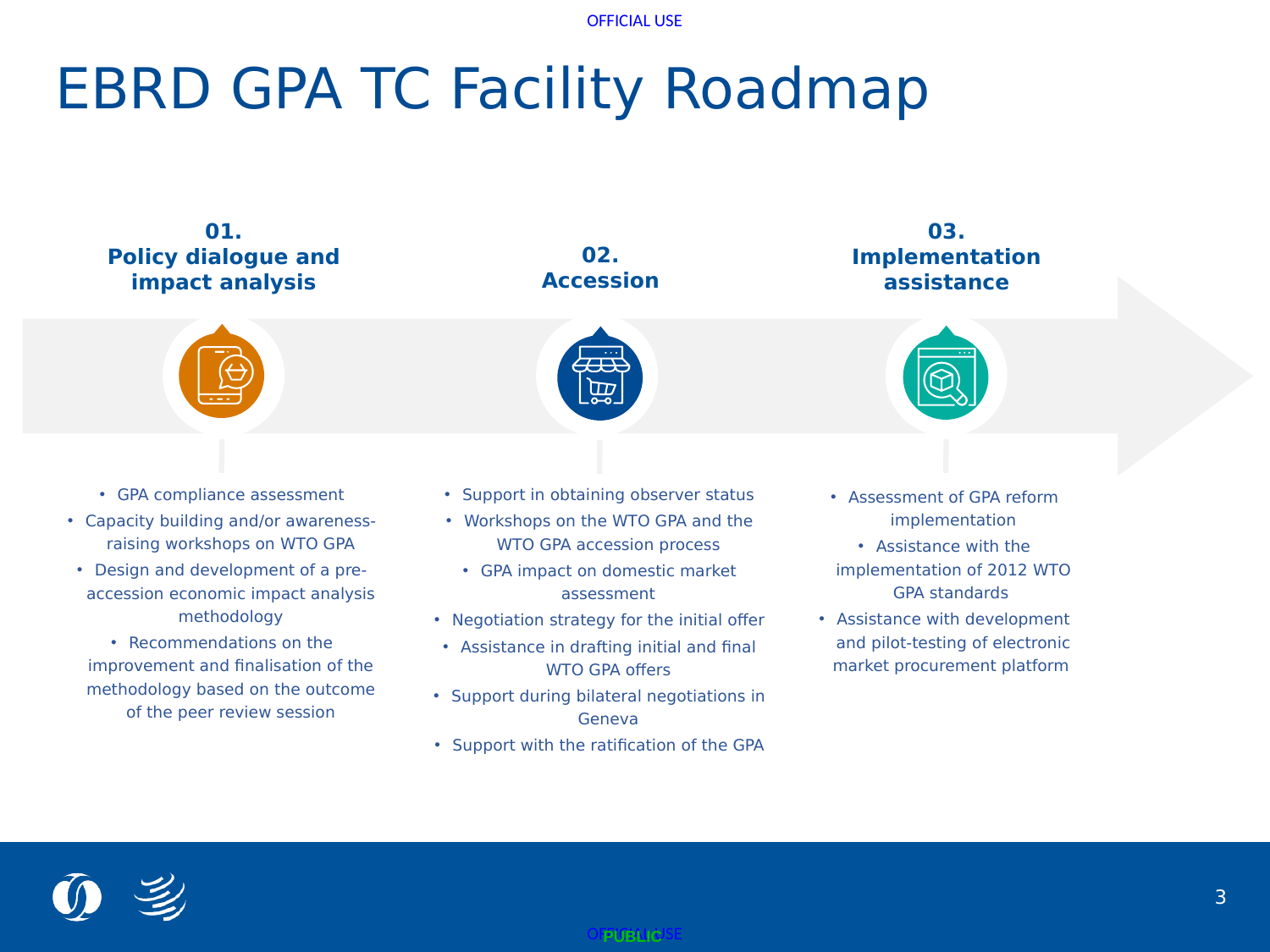

EBRD GPA TC Facility Roadmap
03. Implementation assistance
01.
Policy dialogue and impact analysis

02.
Accession

GPA compliance assessment
Capacity building and/or awareness-raising workshops on WTO GPA
Design and development of a pre-accession economic impact analysis methodology
Recommendations on the improvement and finalisation of the methodology based on the outcome of the peer review session
Support in obtaining observer status
Workshops on the WTO GPA and the WTO GPA accession process
GPA impact on domestic market assessment
Negotiation strategy for the initial offer
Assistance in drafting initial and final WTO GPA offers
Support during bilateral negotiations in Geneva
Support with the ratification of the GPA
Assessment of GPA reform implementation
Assistance with the implementation of 2012 WTO GPA standards
Assistance with development and pilot-testing of electronic market procurement platform
3
PUBLIC